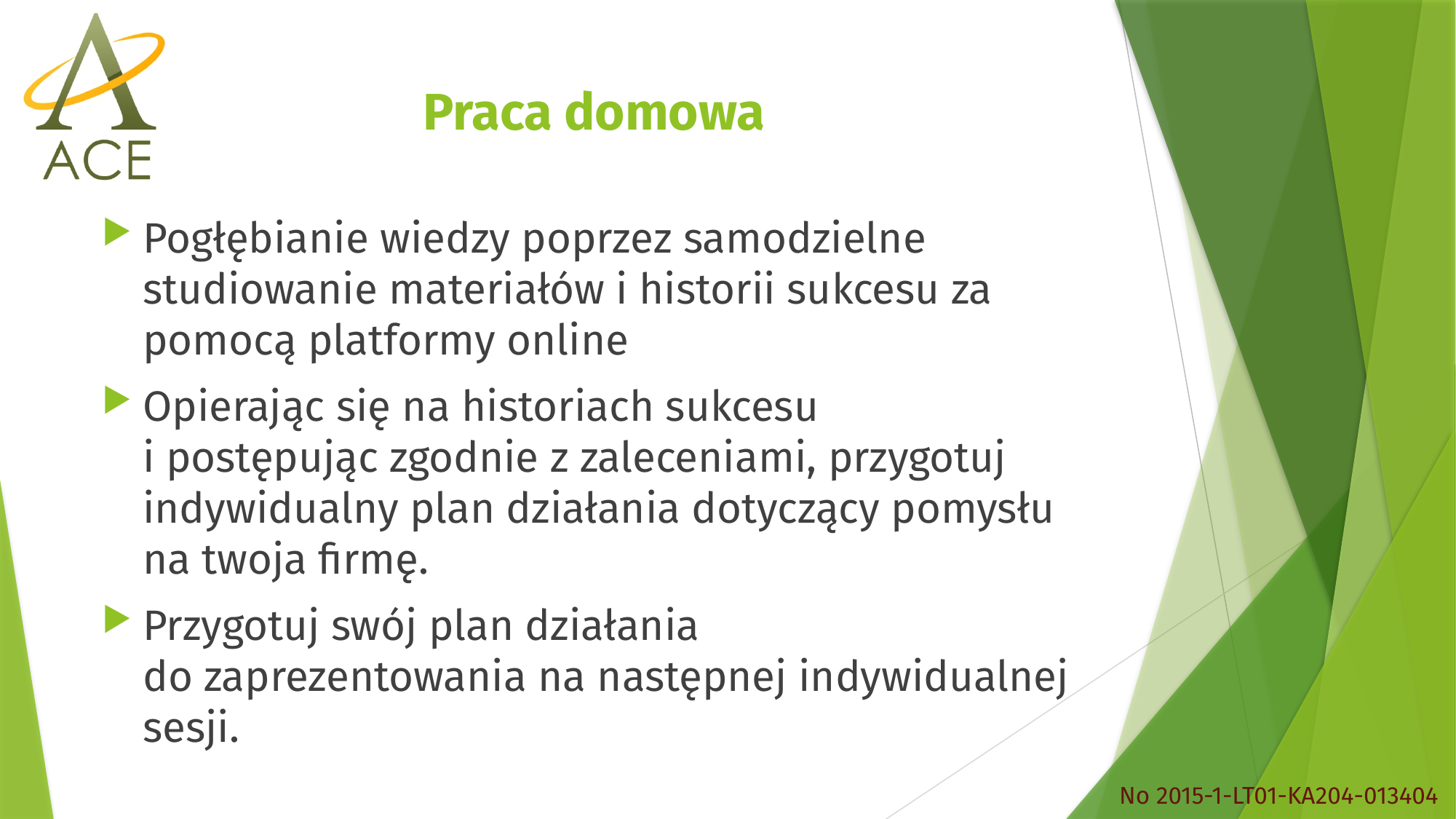

# Praca domowa
Pogłębianie wiedzy poprzez samodzielne studiowanie materiałów i historii sukcesu za pomocą platformy online
Opierając się na historiach sukcesu
i postępując zgodnie z zaleceniami, przygotuj indywidualny plan działania dotyczący pomysłu na twoja firmę.
Przygotuj swój plan działania
do zaprezentowania na następnej indywidualnej sesji.